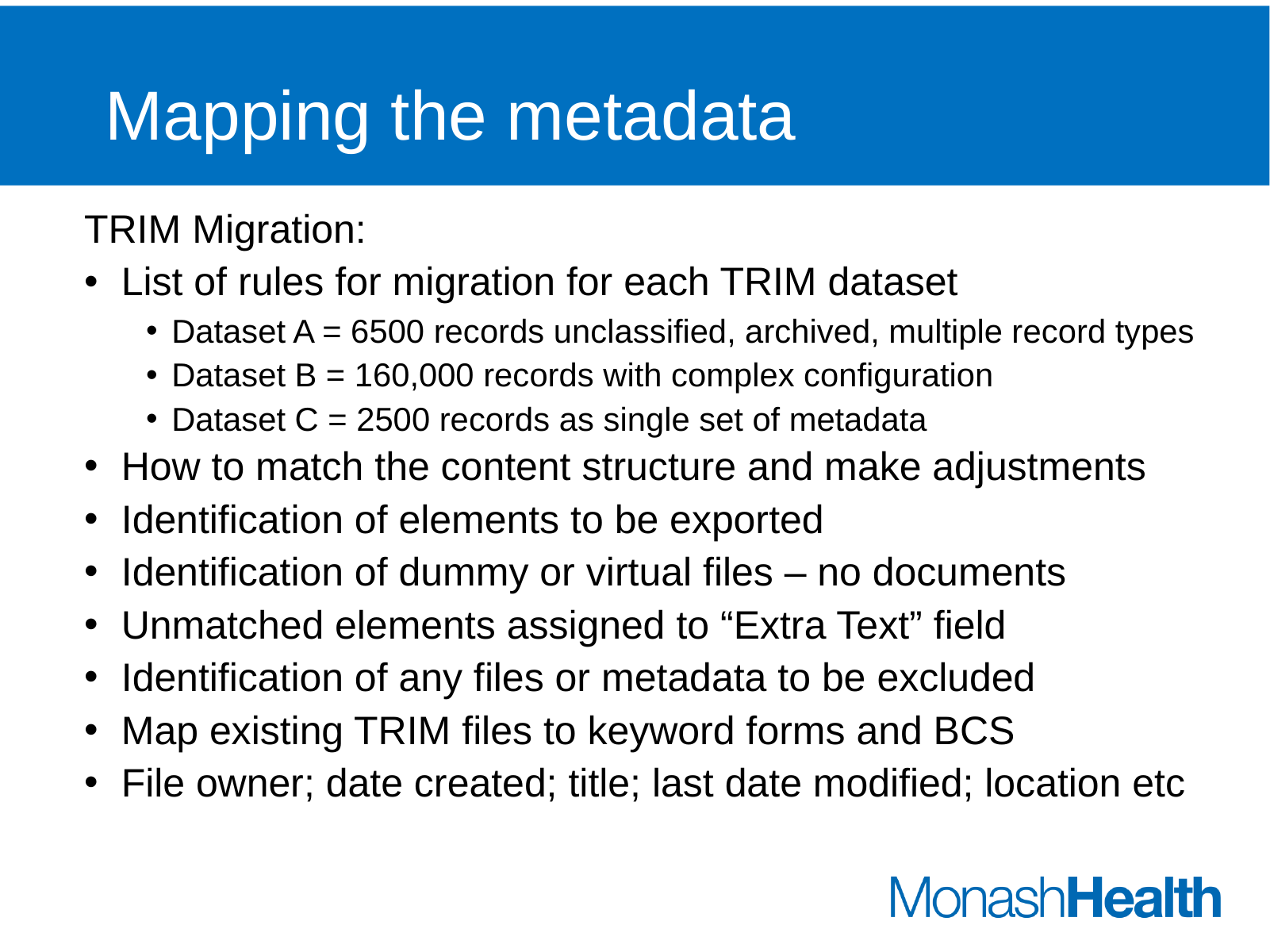

# Mapping the metadata
TRIM Migration:
List of rules for migration for each TRIM dataset
Dataset A = 6500 records unclassified, archived, multiple record types
Dataset B = 160,000 records with complex configuration
Dataset C = 2500 records as single set of metadata
How to match the content structure and make adjustments
Identification of elements to be exported
Identification of dummy or virtual files – no documents
Unmatched elements assigned to “Extra Text” field
Identification of any files or metadata to be excluded
Map existing TRIM files to keyword forms and BCS
File owner; date created; title; last date modified; location etc